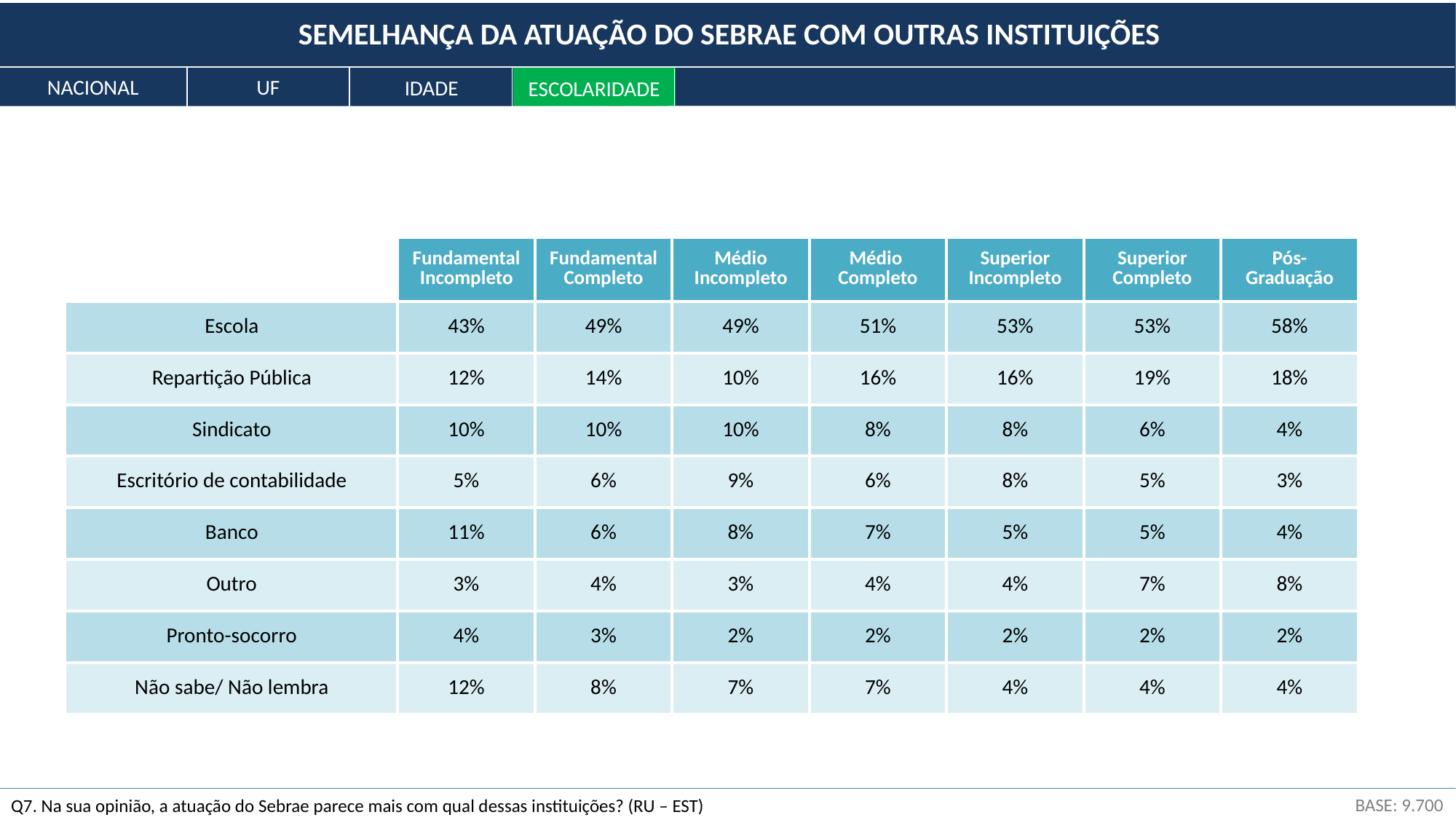

SEMELHANÇA DA ATUAÇÃO DO SEBRAE COM OUTRAS INSTITUIÇÕES
NACIONAL
UF
IDADE
ESCOLARIDADE
|  | Fundamental Incompleto | Fundamental Completo | Médio Incompleto | Médio Completo | Superior Incompleto | Superior Completo | Pós- Graduação |
| --- | --- | --- | --- | --- | --- | --- | --- |
| Escola | 43% | 49% | 49% | 51% | 53% | 53% | 58% |
| Repartição Pública | 12% | 14% | 10% | 16% | 16% | 19% | 18% |
| Sindicato | 10% | 10% | 10% | 8% | 8% | 6% | 4% |
| Escritório de contabilidade | 5% | 6% | 9% | 6% | 8% | 5% | 3% |
| Banco | 11% | 6% | 8% | 7% | 5% | 5% | 4% |
| Outro | 3% | 4% | 3% | 4% | 4% | 7% | 8% |
| Pronto-socorro | 4% | 3% | 2% | 2% | 2% | 2% | 2% |
| Não sabe/ Não lembra | 12% | 8% | 7% | 7% | 4% | 4% | 4% |
BASE: 9.700
Q7. Na sua opinião, a atuação do Sebrae parece mais com qual dessas instituições? (RU – EST)